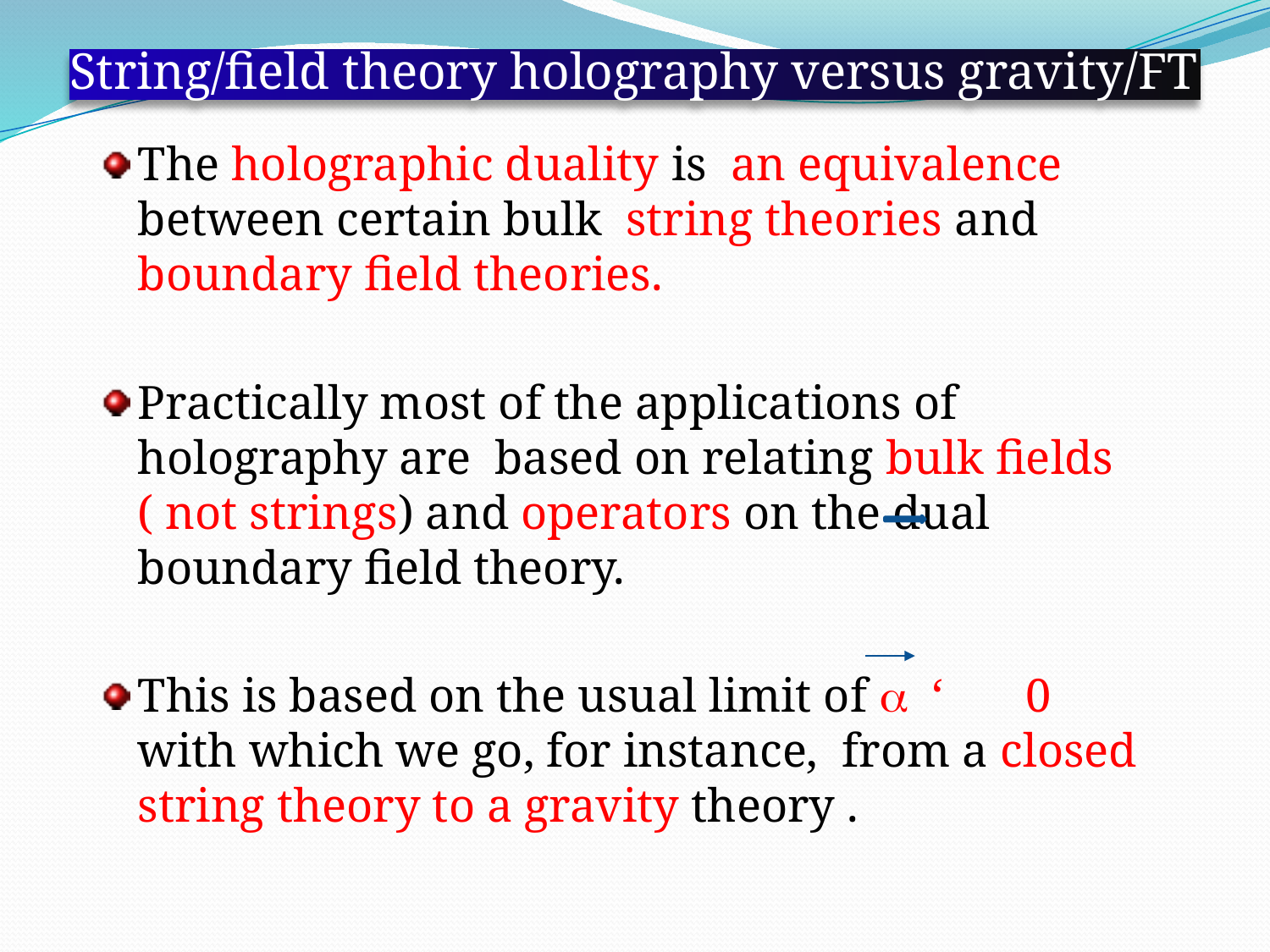

# String/field theory holography versus gravity/FT
The holographic duality is  an equivalence between certain bulk  string theories and  boundary field theories.

Practically most of the applications of holography are  based on relating bulk fields ( not strings) and operators on the dual  boundary field theory.

This is based on the usual limit of α ‘       0  with which we go, for instance,  from a closed string theory to a gravity theory .